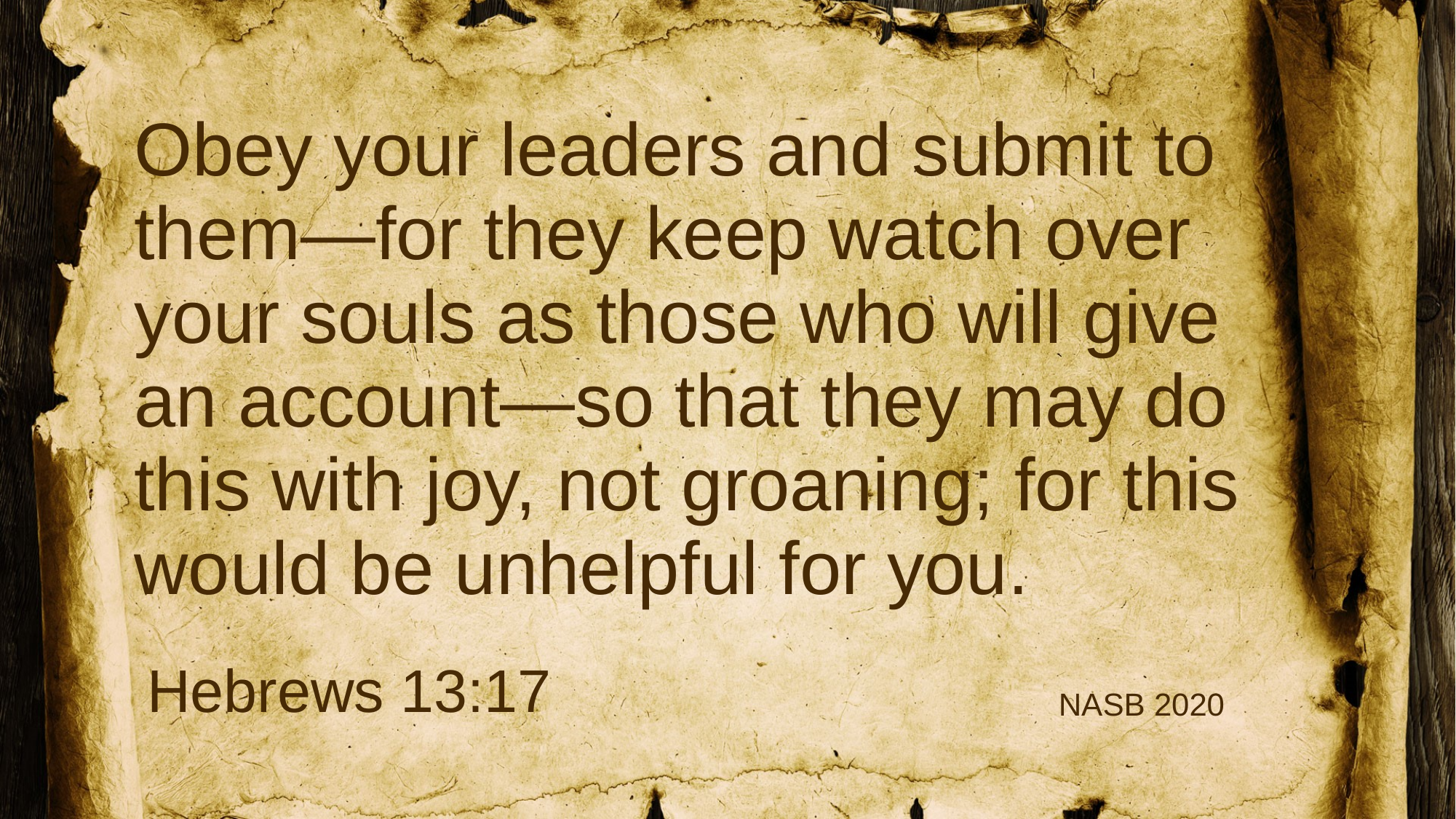

# Obey your leaders and submit to them—for they keep watch over your souls as those who will give an account—so that they may do this with joy, not groaning; for this would be unhelpful for you.
Hebrews 13:17
NASB 2020